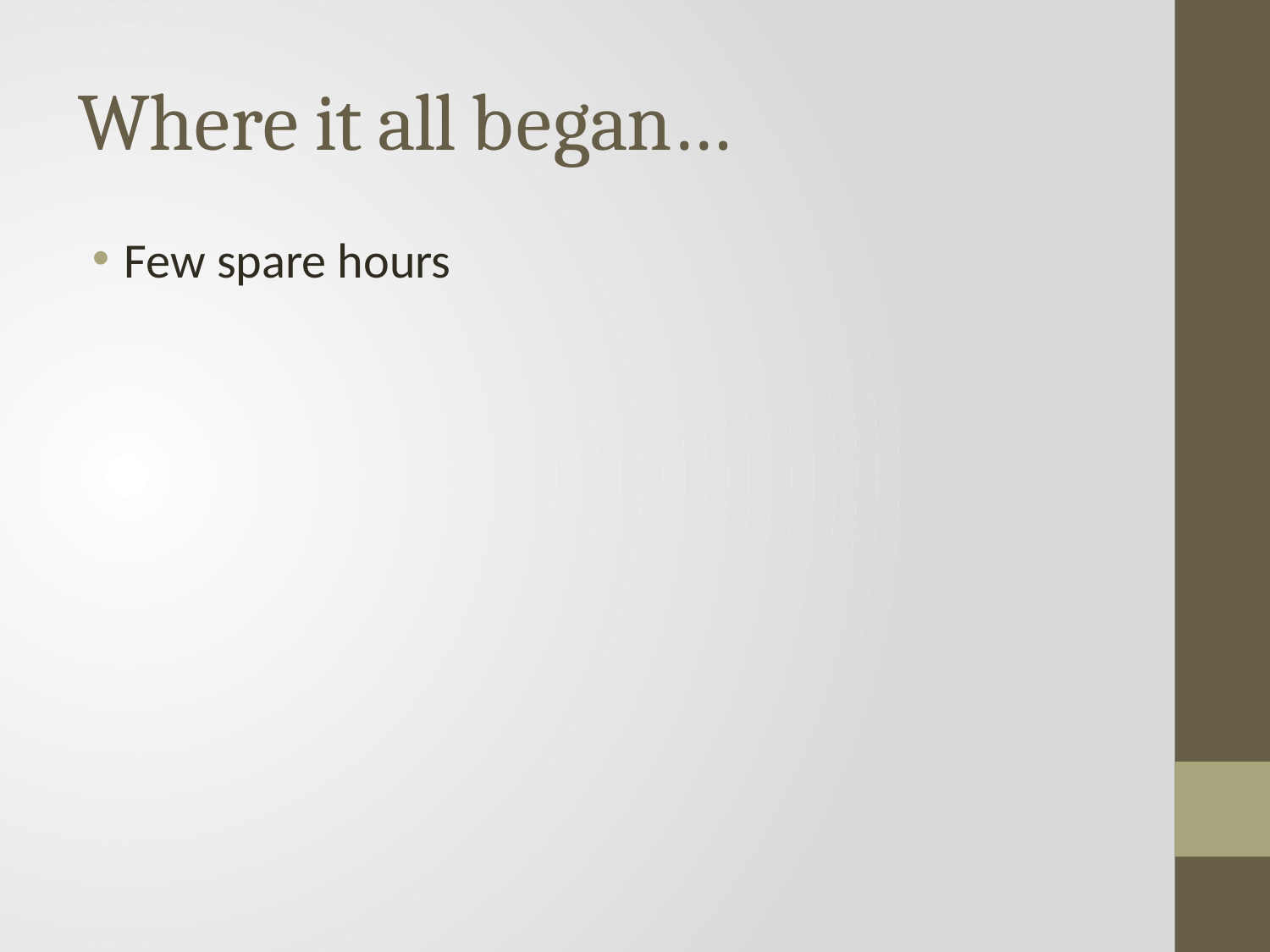

# Where it all began…
Few spare hours